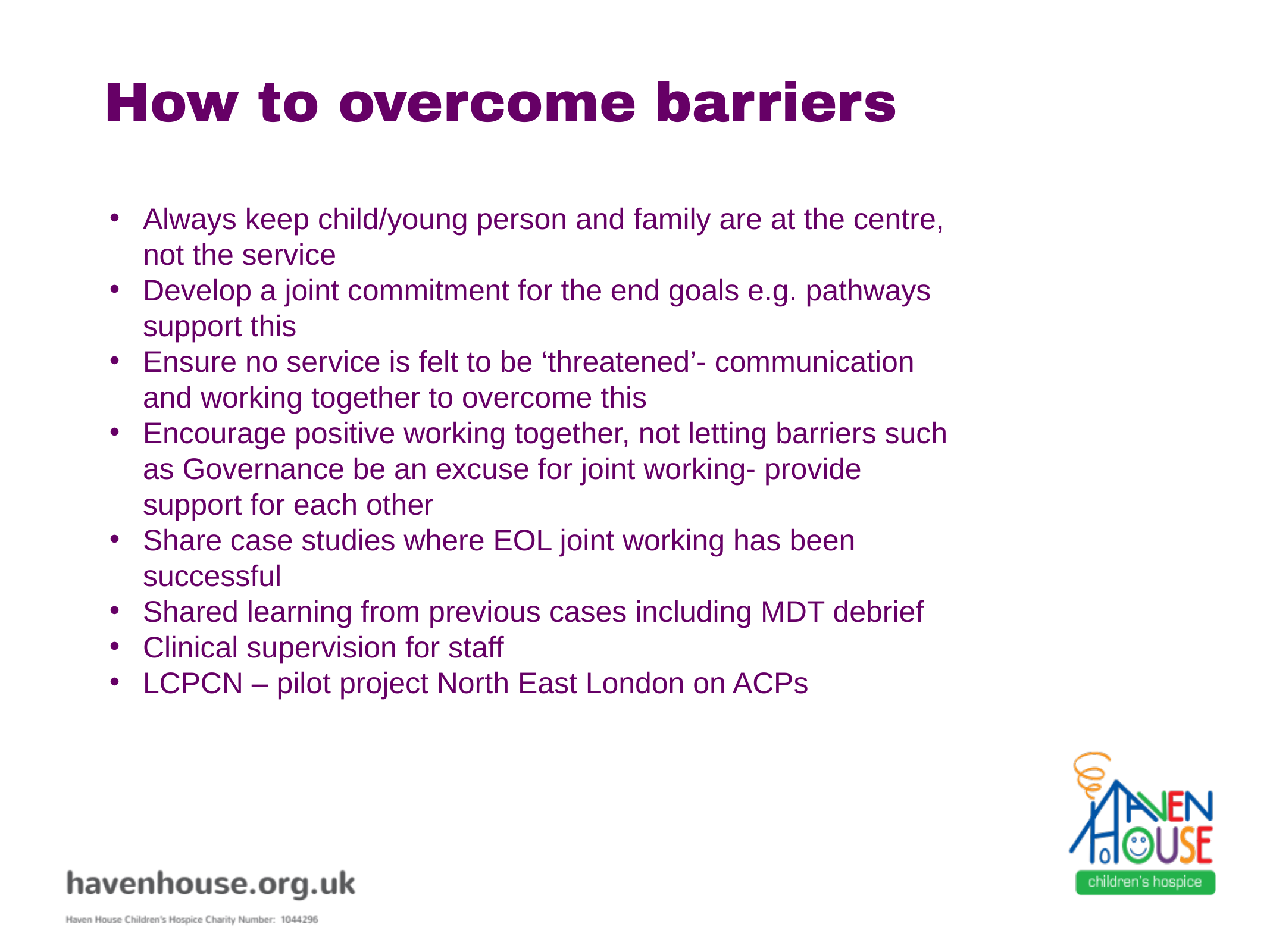

# How to overcome barriers
Always keep child/young person and family are at the centre, not the service
Develop a joint commitment for the end goals e.g. pathways support this
Ensure no service is felt to be ‘threatened’- communication and working together to overcome this
Encourage positive working together, not letting barriers such as Governance be an excuse for joint working- provide support for each other
Share case studies where EOL joint working has been successful
Shared learning from previous cases including MDT debrief
Clinical supervision for staff
LCPCN – pilot project North East London on ACPs